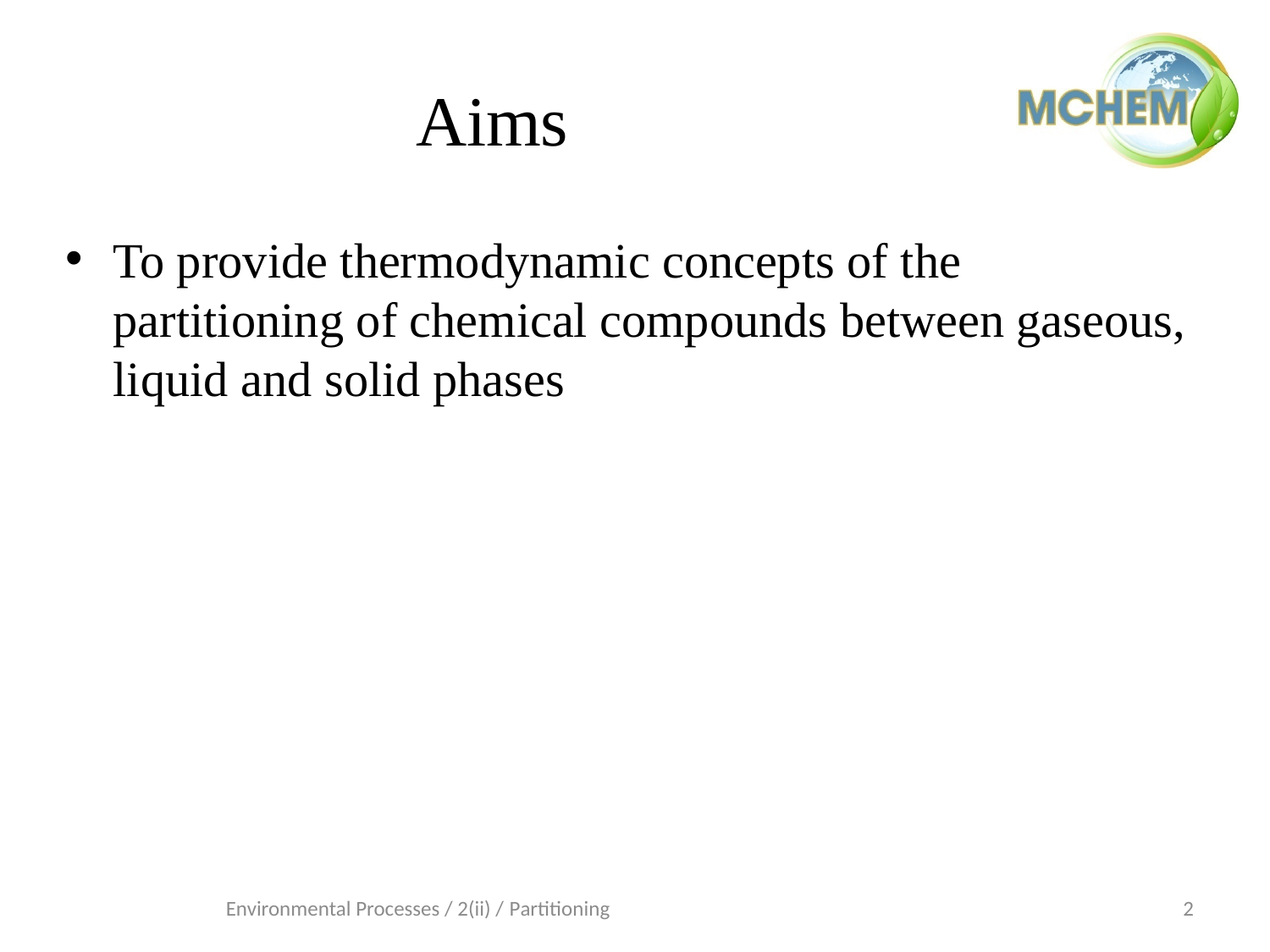

# Aims
To provide thermodynamic concepts of the partitioning of chemical compounds between gaseous, liquid and solid phases
Environmental Processes / 2(ii) / Partitioning
2